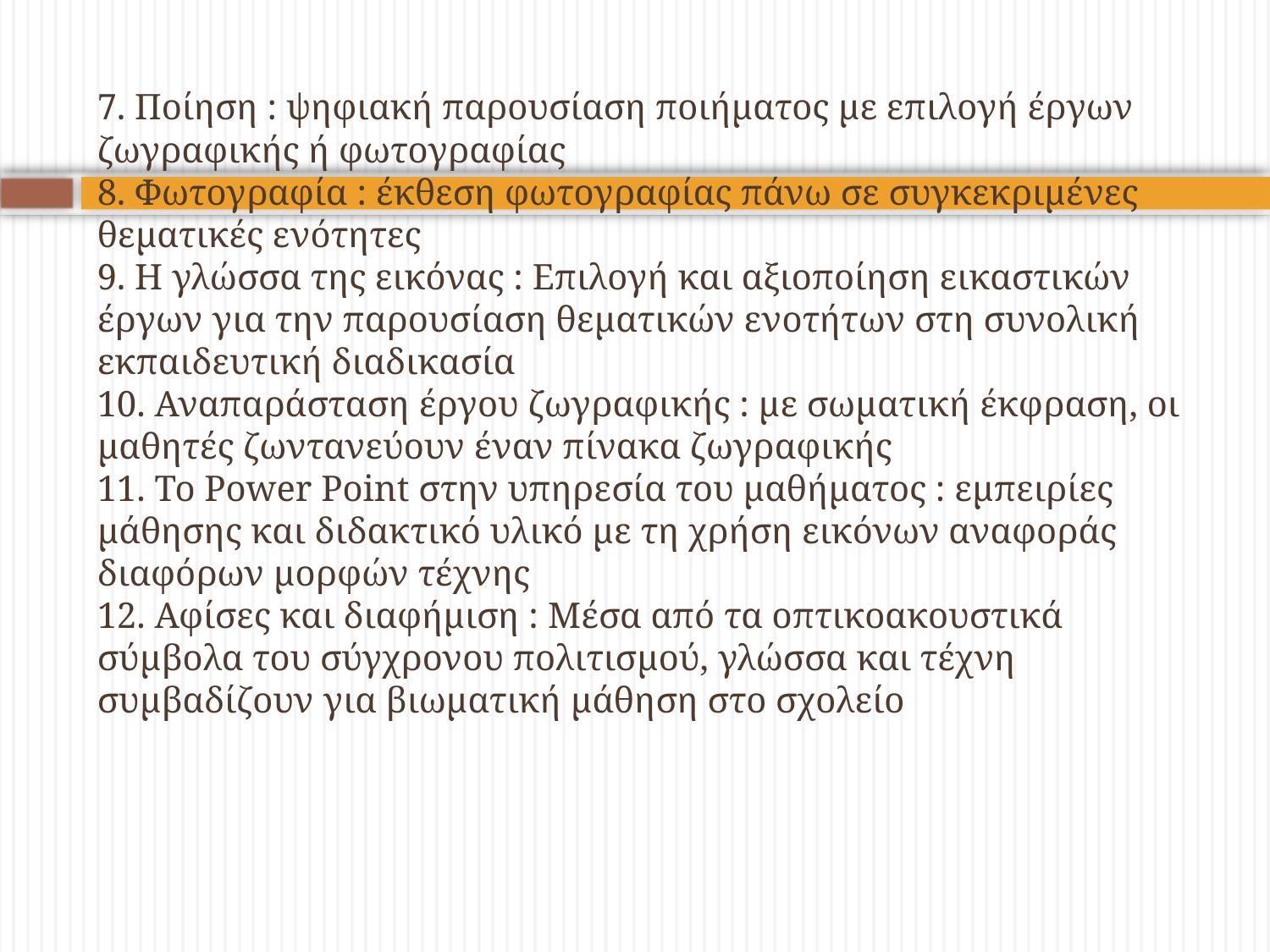

# 7. Ποίηση : ψηφιακή παρουσίαση ποιήματος με επιλογή έργων ζωγραφικής ή φωτογραφίας 8. Φωτογραφία : έκθεση φωτογραφίας πάνω σε συγκεκριμένες θεματικές ενότητες 9. Η γλώσσα της εικόνας : Επιλογή και αξιοποίηση εικαστικών έργων για την παρουσίαση θεματικών ενοτήτων στη συνολική εκπαιδευτική διαδικασία 10. Αναπαράσταση έργου ζωγραφικής : με σωματική έκφραση, οι μαθητές ζωντανεύουν έναν πίνακα ζωγραφικής 11. Το Power Point στην υπηρεσία του μαθήματος : εμπειρίες μάθησης και διδακτικό υλικό με τη χρήση εικόνων αναφοράς διαφόρων μορφών τέχνης 12. Αφίσες και διαφήμιση : Μέσα από τα οπτικοακουστικά σύμβολα του σύγχρονου πολιτισμού, γλώσσα και τέχνη συμβαδίζουν για βιωματική μάθηση στο σχολείο